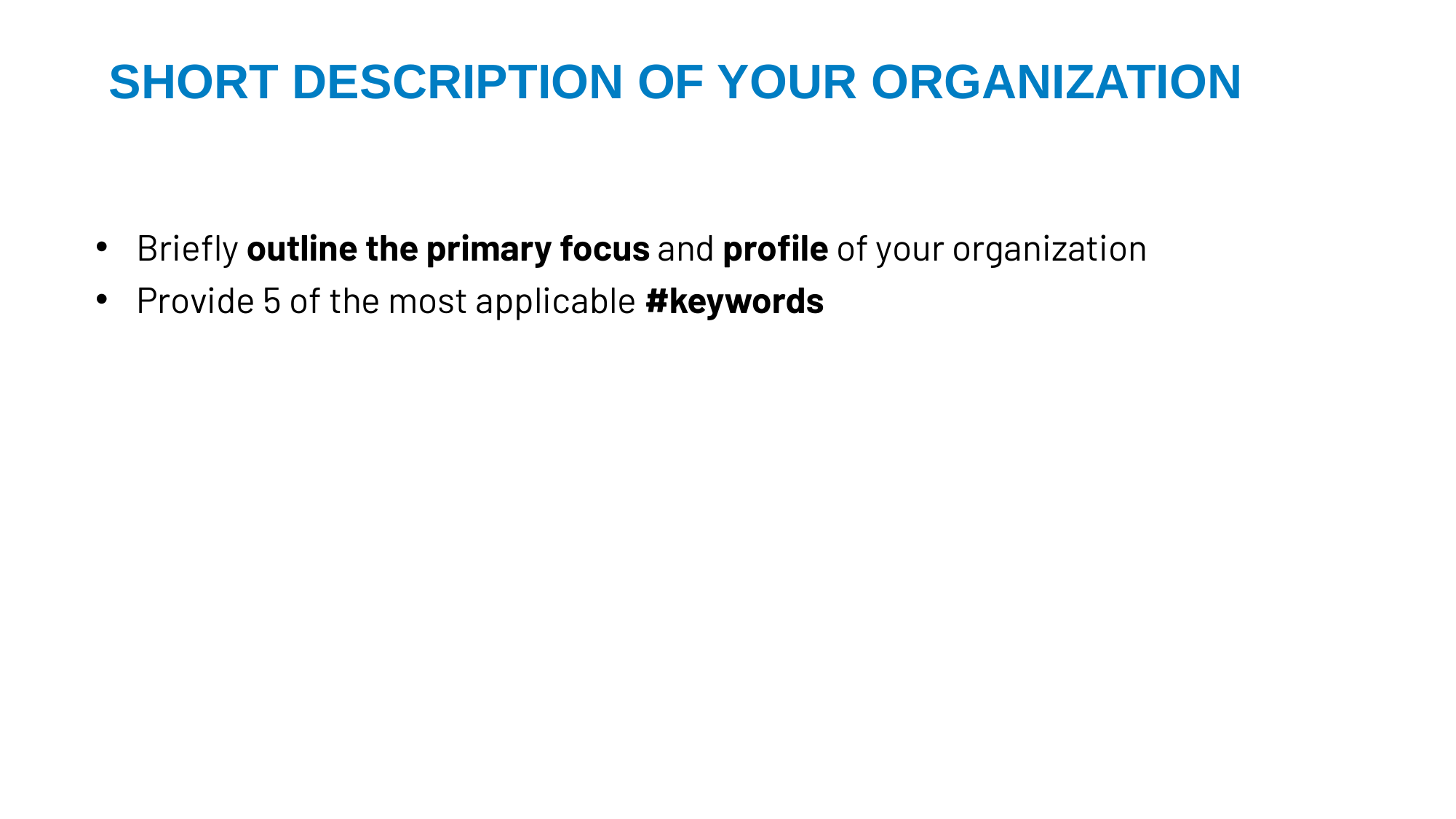

# SHORT DESCRIPTION OF YOUR ORGANIZATION
Briefly outline the primary focus and profile of your organization
Provide 5 of the most applicable #keywords